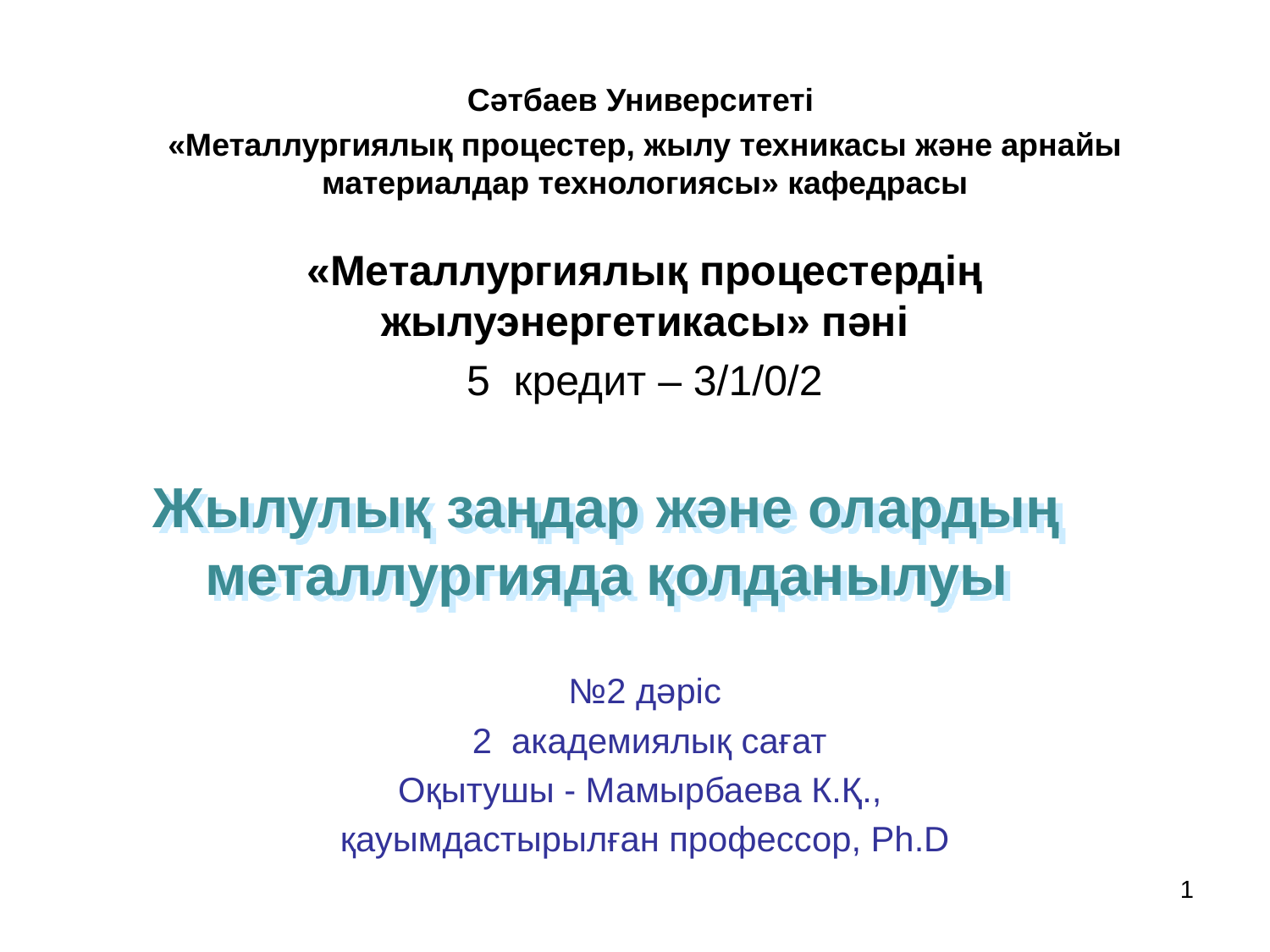

Сәтбаев Университеті
«Металлургиялық процестер, жылу техникасы және арнайы материалдар технологиясы» кафедрасы

«Металлургиялық процестердің жылуэнергетикасы» пәні
5  кредит – 3/1/0/2

# Жылулық заңдар және олардың металлургияда қолданылуы
№2 дәріс
 2  академиялық сағат
Оқытушы - Мамырбаева К.Қ.,
қауымдастырылған профессор, Ph.D

1